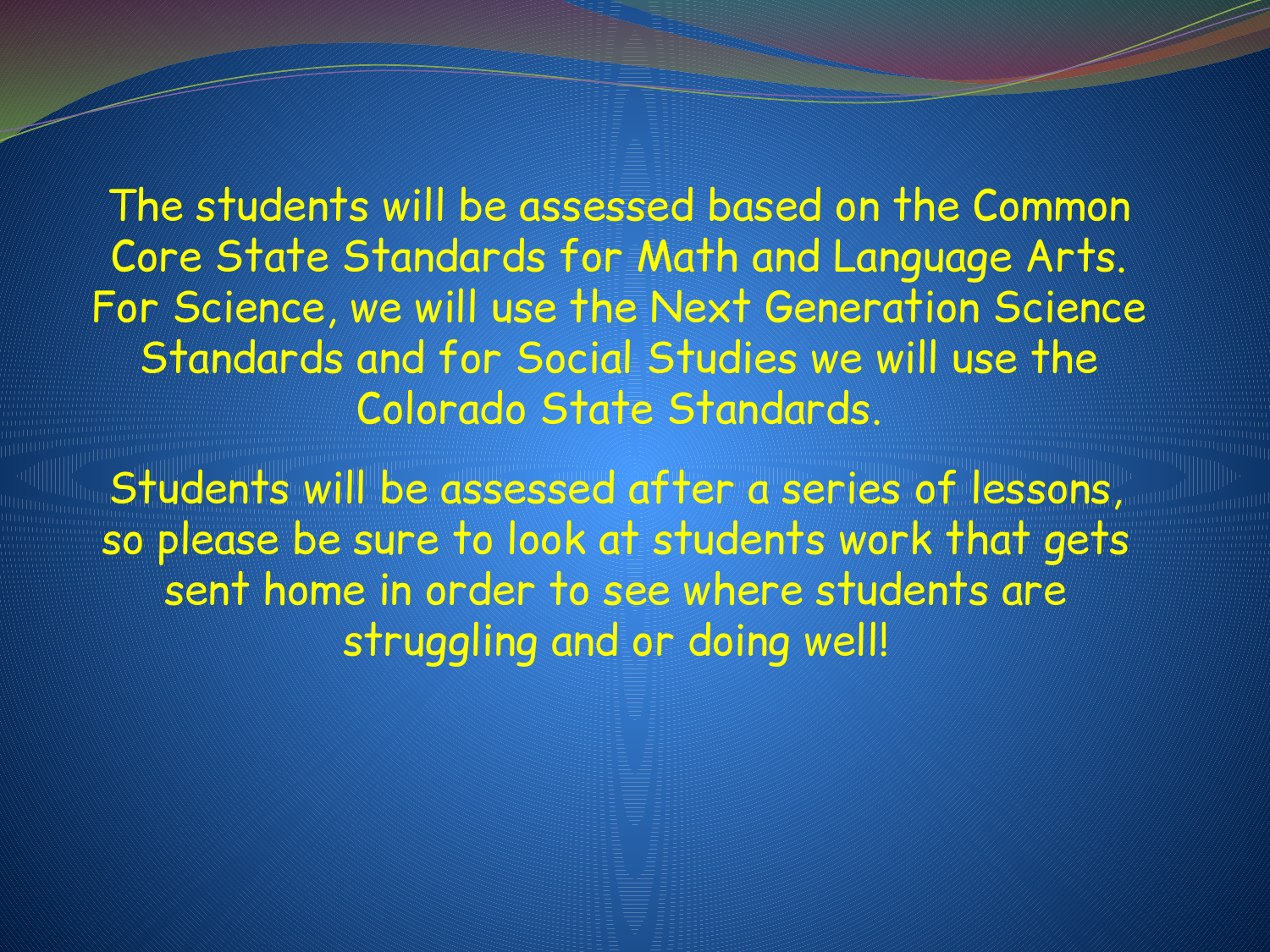

# The students will be assessed based on the Common Core State Standards for Math and Language Arts. For Science, we will use the Next Generation Science Standards and for Social Studies we will use the Colorado State Standards.
Students will be assessed after a series of lessons, so please be sure to look at students work that gets sent home in order to see where students are struggling and or doing well!